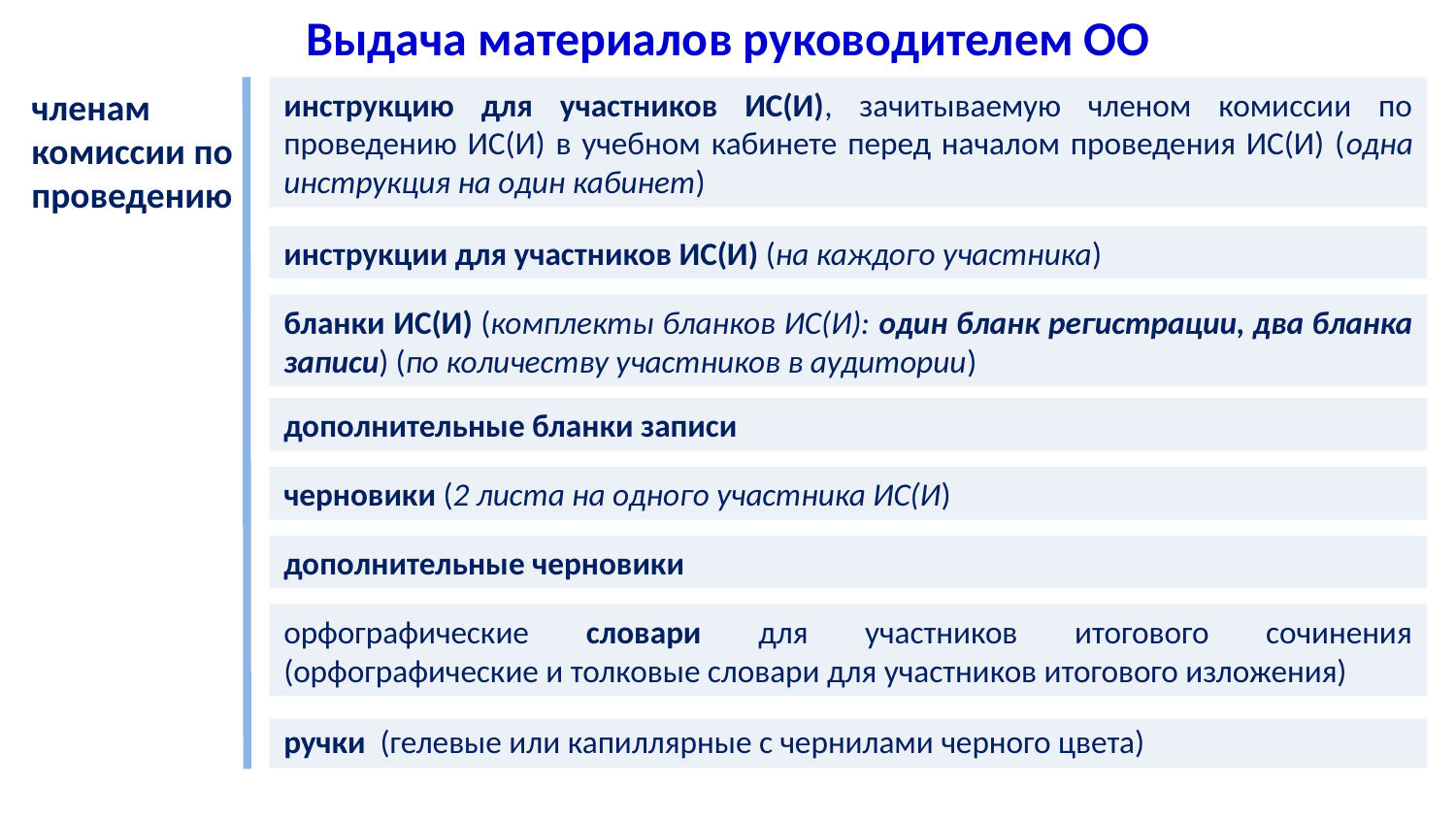

Выдача материалов руководителем ОО
членам комиссии по проведению
инструкцию для участников ИС(И), зачитываемую членом комиссии по проведению ИС(И) в учебном кабинете перед началом проведения ИС(И) (одна инструкция на один кабинет)
инструкции для участников ИС(И) (на каждого участника)
бланки ИС(И) (комплекты бланков ИС(И): один бланк регистрации, два бланка записи) (по количеству участников в аудитории)
дополнительные бланки записи
черновики (2 листа на одного участника ИС(И)
дополнительные черновики
орфографические словари для участников итогового сочинения (орфографические и толковые словари для участников итогового изложения)
ручки  (гелевые или капиллярные с чернилами черного цвета)